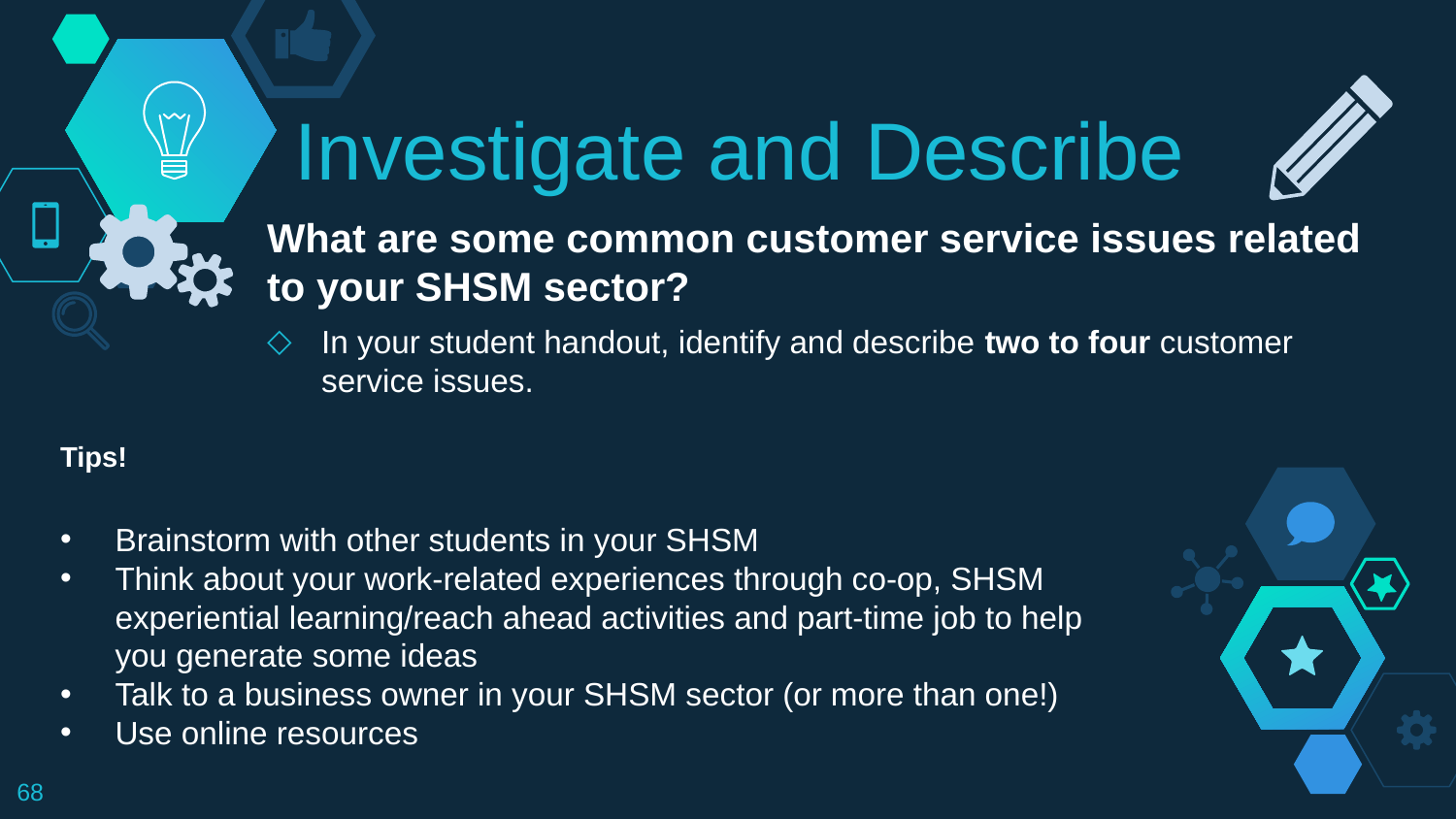

# Investigate and Describe
What are some common customer service issues related to your SHSM sector?
In your student handout, identify and describe two to four customer service issues.

Tips!

Brainstorm with other students in your SHSM
Think about your work-related experiences through co-op, SHSM experiential learning/reach ahead activities and part-time job to help you generate some ideas
Talk to a business owner in your SHSM sector (or more than one!)
Use online resources

68